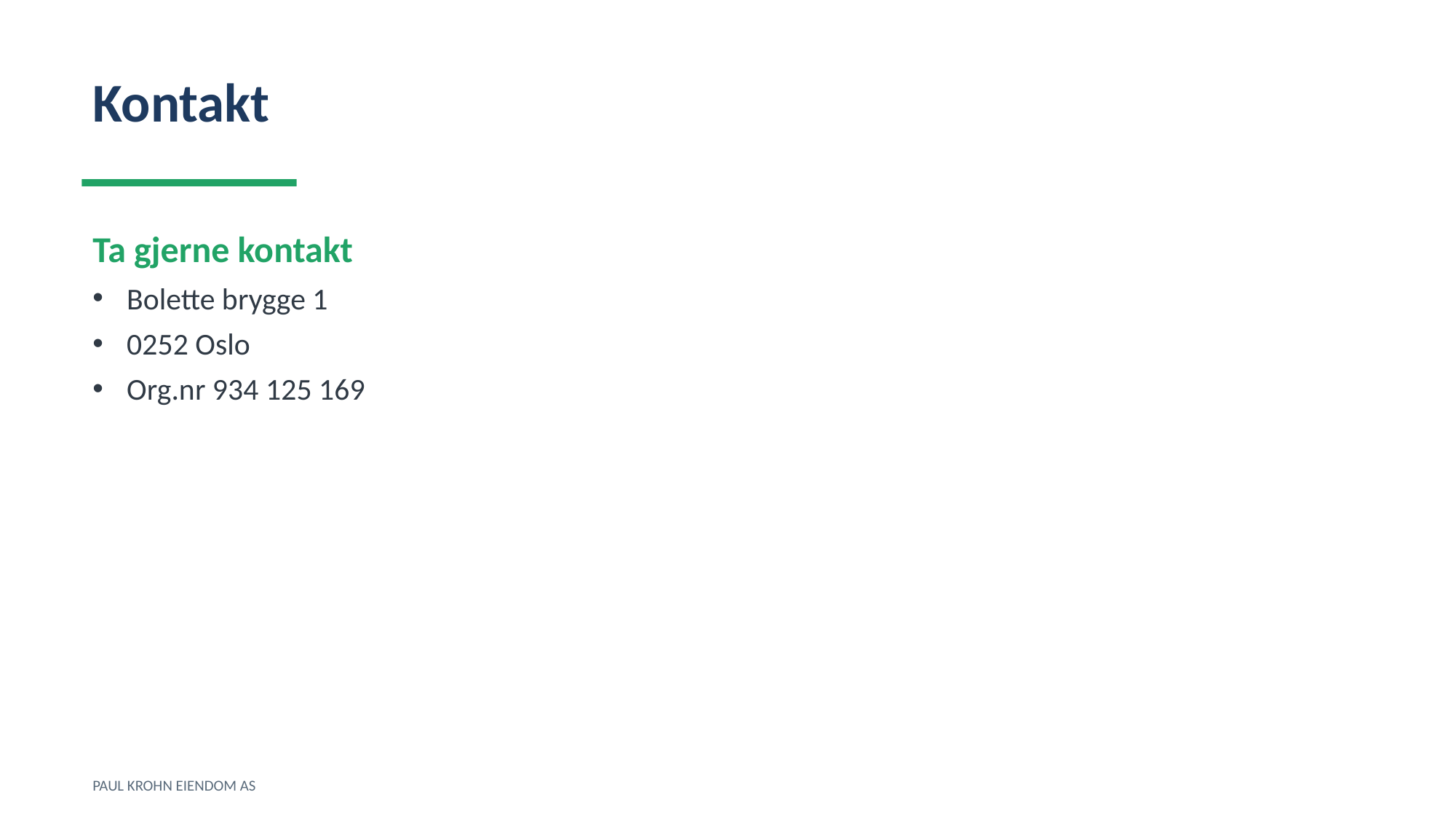

Kontakt

Ta gjerne kontakt
Bolette brygge 1
0252 Oslo
Org.nr 934 125 169
PAUL KROHN EIENDOM AS